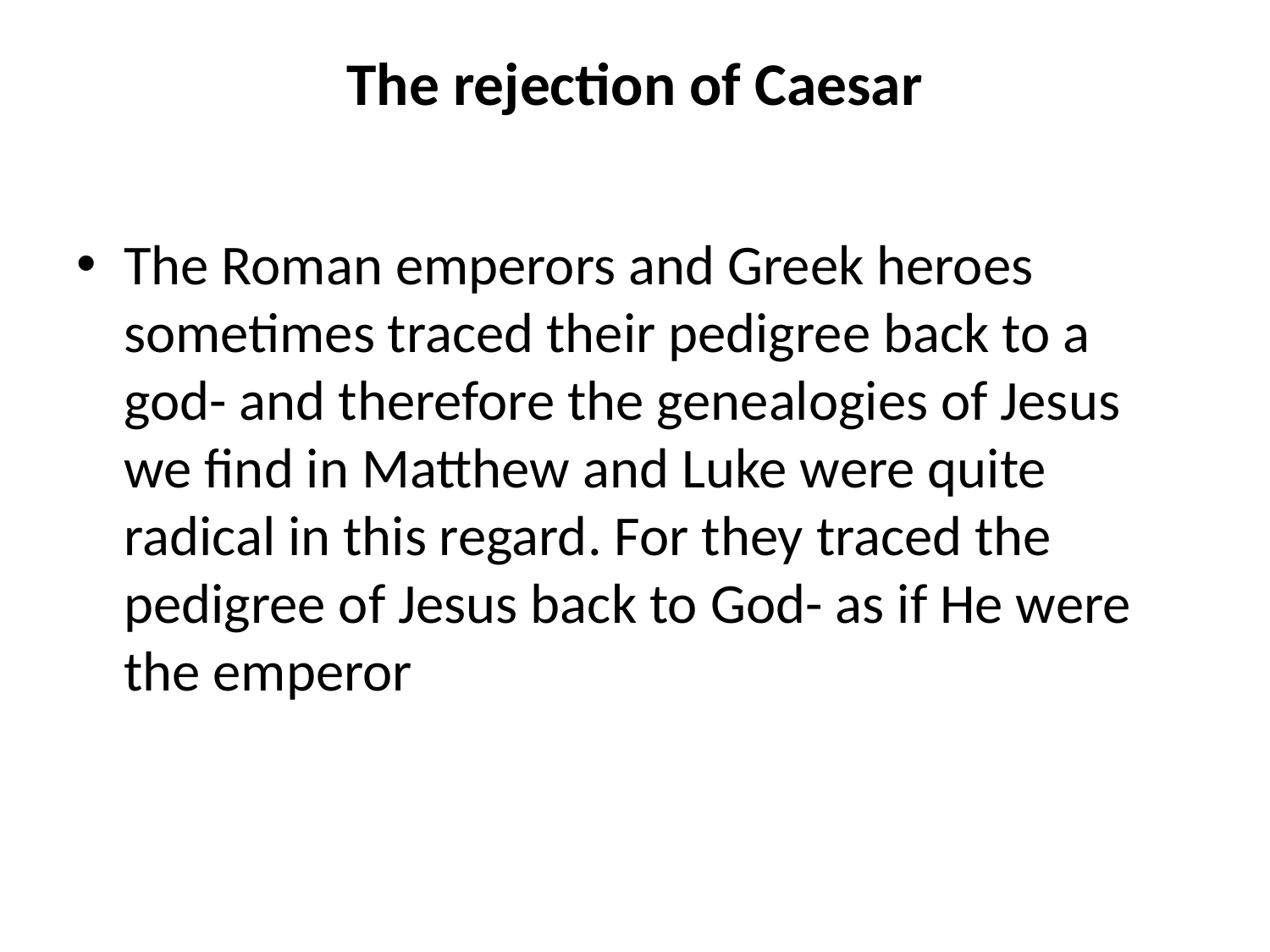

# The rejection of Caesar
The Roman emperors and Greek heroes sometimes traced their pedigree back to a god- and therefore the genealogies of Jesus we find in Matthew and Luke were quite radical in this regard. For they traced the pedigree of Jesus back to God- as if He were the emperor